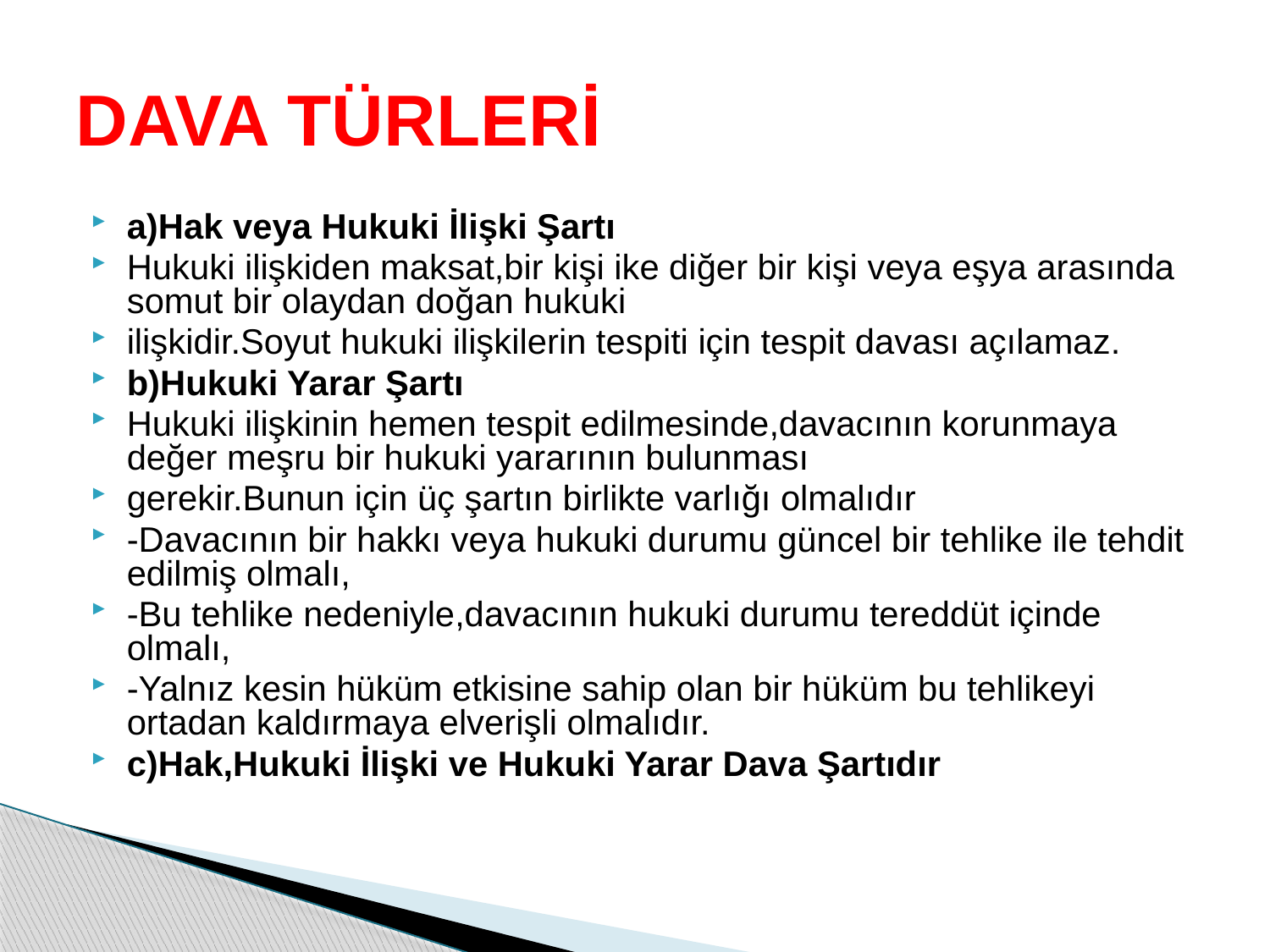

# DAVA TÜRLERİ
a)Hak veya Hukuki İlişki Şartı
Hukuki ilişkiden maksat,bir kişi ike diğer bir kişi veya eşya arasında somut bir olaydan doğan hukuki
ilişkidir.Soyut hukuki ilişkilerin tespiti için tespit davası açılamaz.
b)Hukuki Yarar Şartı
Hukuki ilişkinin hemen tespit edilmesinde,davacının korunmaya değer meşru bir hukuki yararının bulunması
gerekir.Bunun için üç şartın birlikte varlığı olmalıdır
-Davacının bir hakkı veya hukuki durumu güncel bir tehlike ile tehdit edilmiş olmalı,
-Bu tehlike nedeniyle,davacının hukuki durumu tereddüt içinde olmalı,
-Yalnız kesin hüküm etkisine sahip olan bir hüküm bu tehlikeyi ortadan kaldırmaya elverişli olmalıdır.
c)Hak,Hukuki İlişki ve Hukuki Yarar Dava Şartıdır